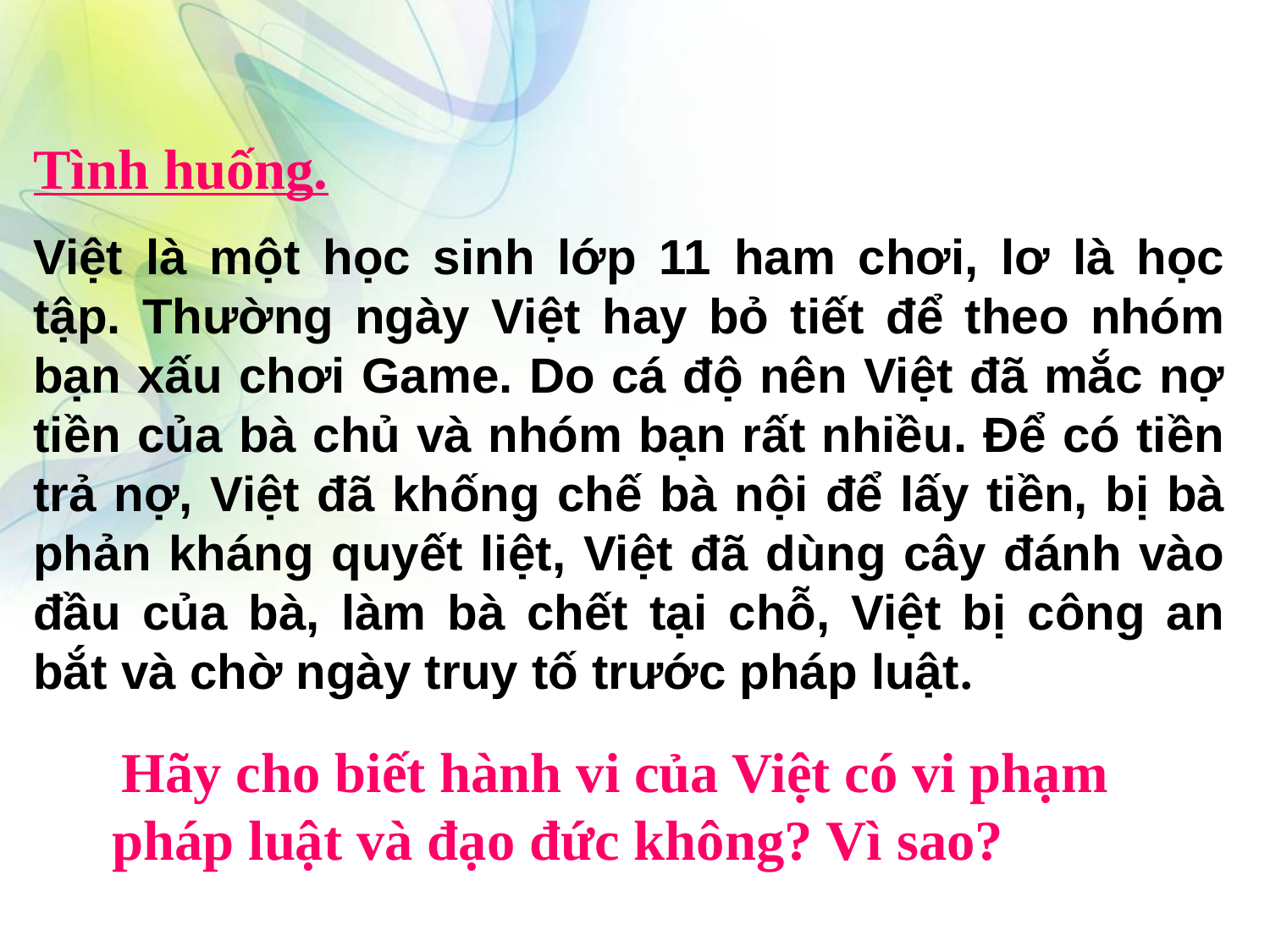

Tình huống.
Việt là một học sinh lớp 11 ham chơi, lơ là học tập. Thường ngày Việt hay bỏ tiết để theo nhóm bạn xấu chơi Game. Do cá độ nên Việt đã mắc nợ tiền của bà chủ và nhóm bạn rất nhiều. Để có tiền trả nợ, Việt đã khống chế bà nội để lấy tiền, bị bà phản kháng quyết liệt, Việt đã dùng cây đánh vào đầu của bà, làm bà chết tại chỗ, Việt bị công an bắt và chờ ngày truy tố trước pháp luật.
    Hãy cho biết hành vi của Việt có vi phạm pháp luật và đạo đức không? Vì sao?